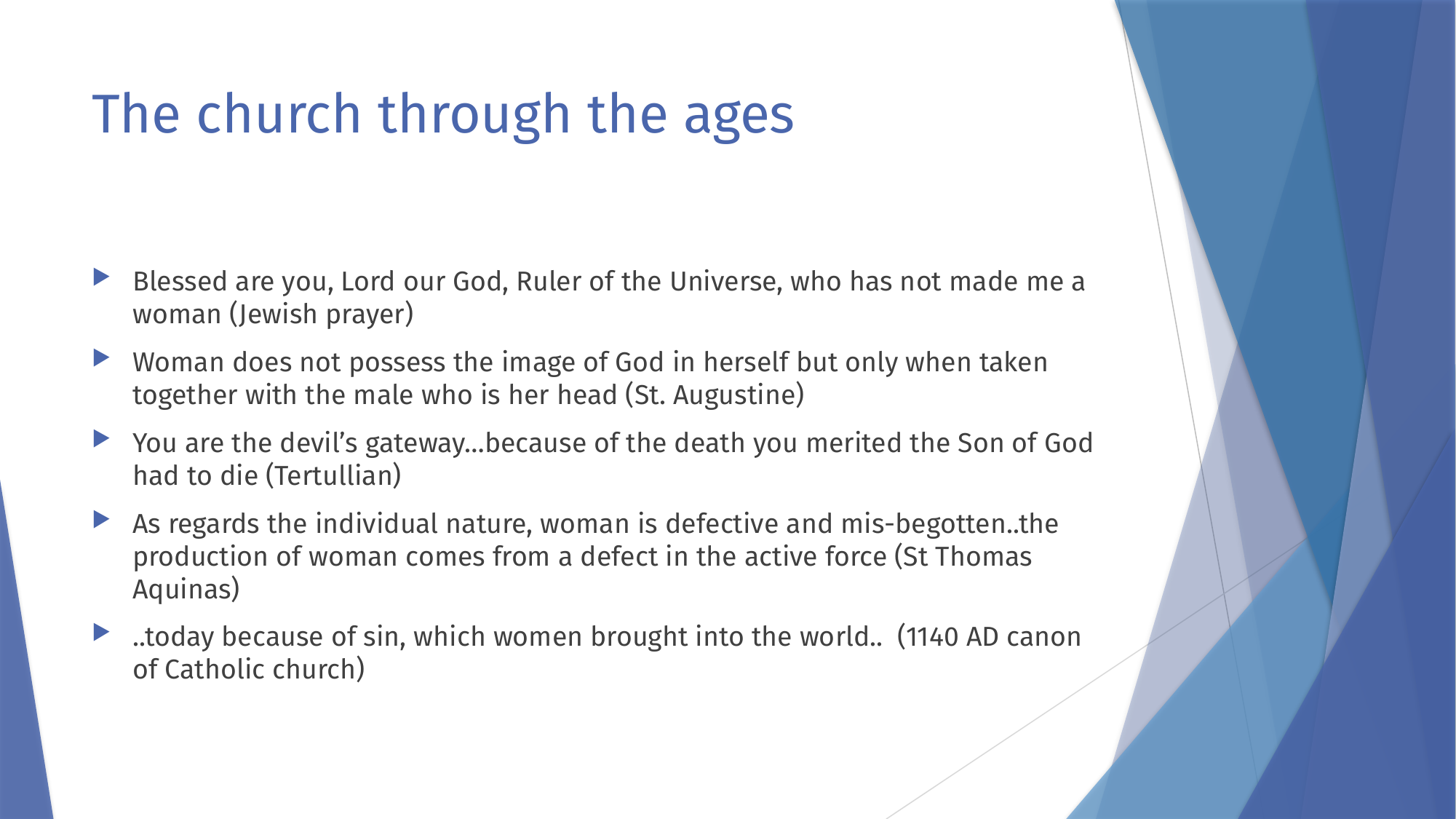

# The church through the ages
Blessed are you, Lord our God, Ruler of the Universe, who has not made me a woman (Jewish prayer)
Woman does not possess the image of God in herself but only when taken together with the male who is her head (St. Augustine)
You are the devil’s gateway…because of the death you merited the Son of God had to die (Tertullian)
As regards the individual nature, woman is defective and mis-begotten..the production of woman comes from a defect in the active force (St Thomas Aquinas)
..today because of sin, which women brought into the world..  (1140 AD canon of Catholic church)